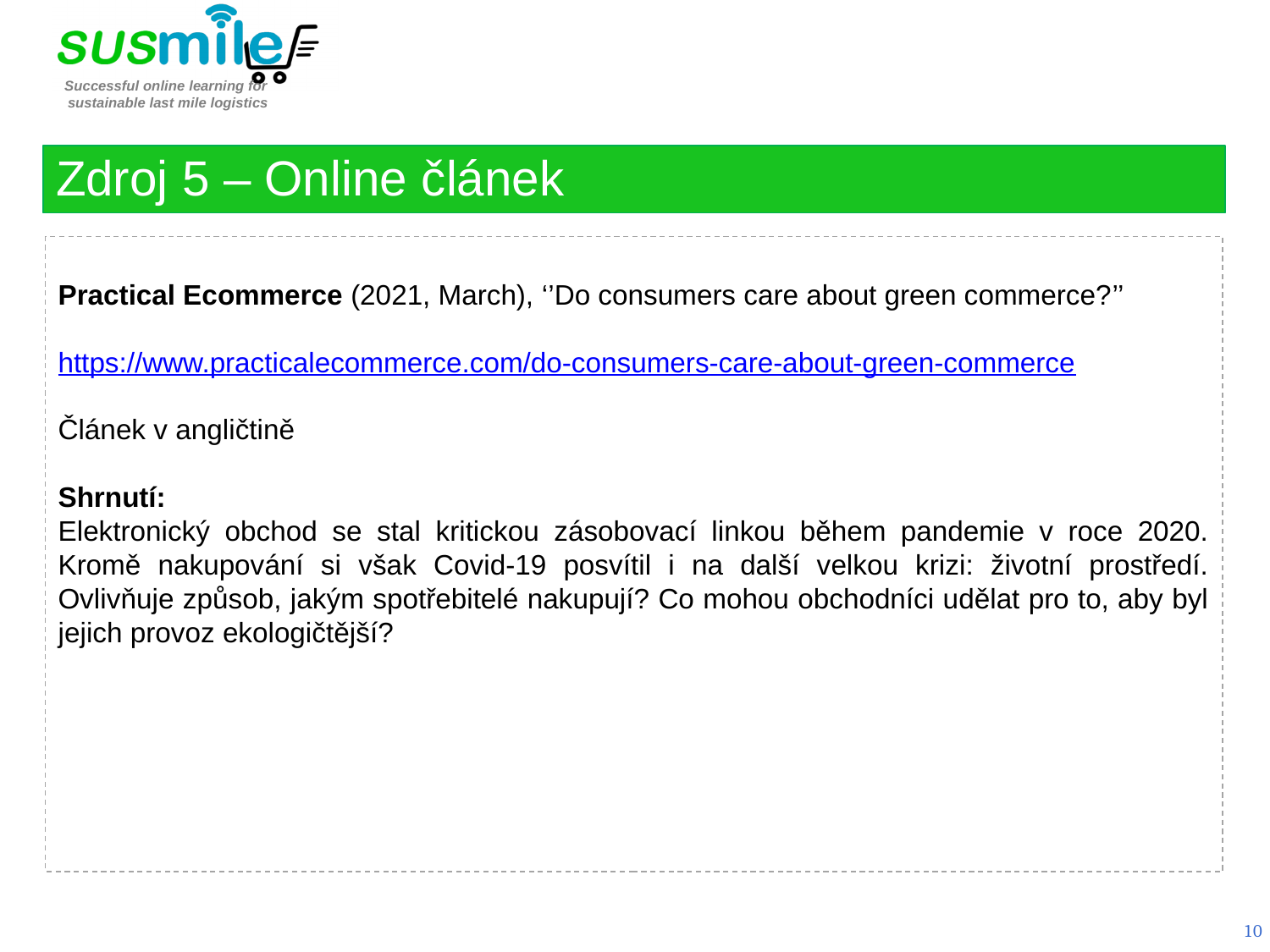

Zdroj 5 – Online článek

Practical Ecommerce (2021, March), ‘’Do consumers care about green commerce?’’

https://www.practicalecommerce.com/do-consumers-care-about-green-commerce

Článek v angličtině

Shrnutí:
Elektronický obchod se stal kritickou zásobovací linkou během pandemie v roce 2020. Kromě nakupování si však Covid-19 posvítil i na další velkou krizi: životní prostředí. Ovlivňuje způsob, jakým spotřebitelé nakupují? Co mohou obchodníci udělat pro to, aby byl jejich provoz ekologičtější?
10